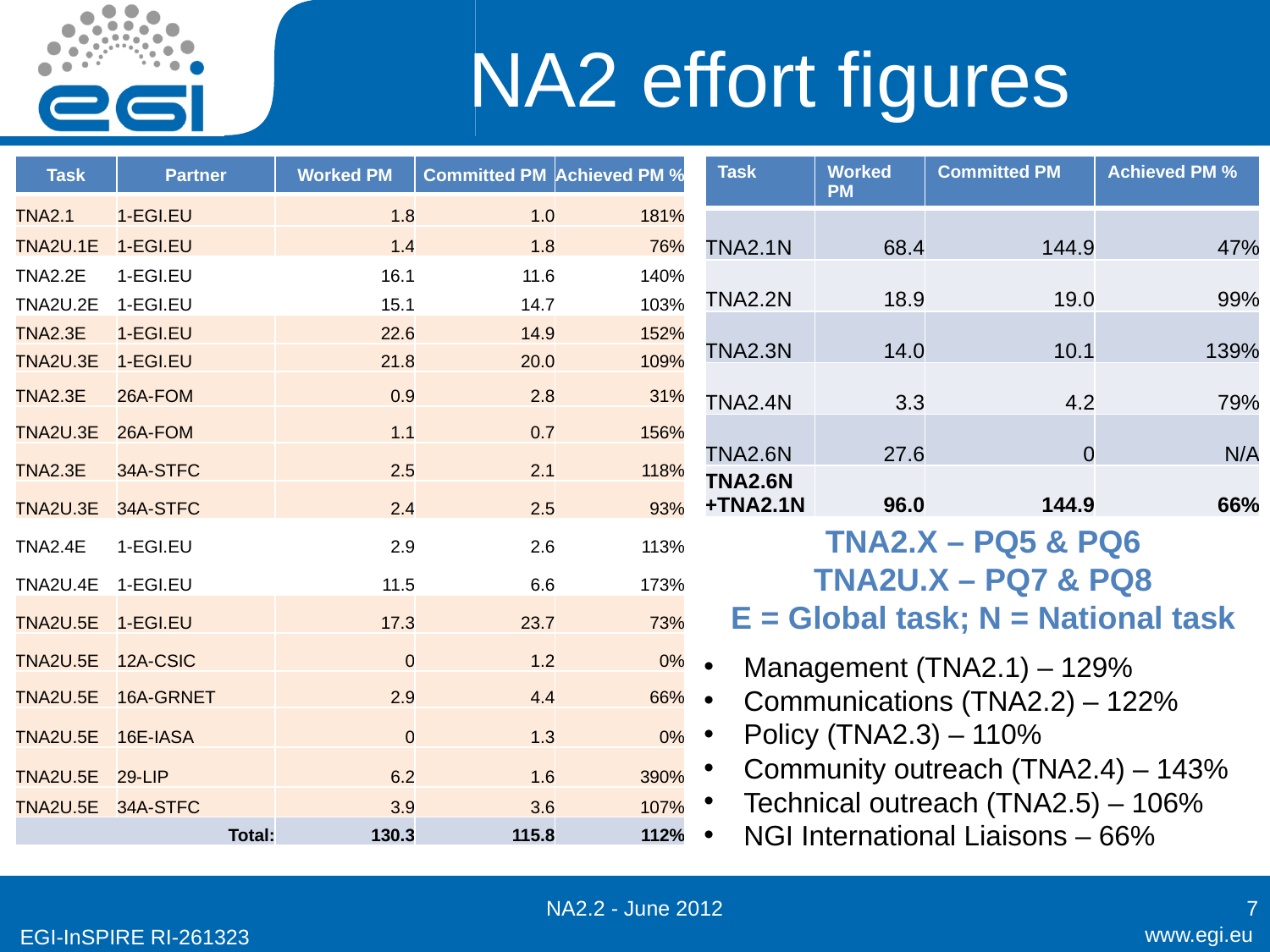

# NA2 effort figures
| Task | Partner | Worked PM | Committed PM | Achieved PM % |
| --- | --- | --- | --- | --- |
| TNA2.1 | 1-EGI.EU | 1.8 | 1.0 | 181% |
| TNA2U.1E | 1-EGI.EU | 1.4 | 1.8 | 76% |
| TNA2.2E | 1-EGI.EU | 16.1 | 11.6 | 140% |
| TNA2U.2E | 1-EGI.EU | 15.1 | 14.7 | 103% |
| TNA2.3E | 1-EGI.EU | 22.6 | 14.9 | 152% |
| TNA2U.3E | 1-EGI.EU | 21.8 | 20.0 | 109% |
| TNA2.3E | 26A-FOM | 0.9 | 2.8 | 31% |
| TNA2U.3E | 26A-FOM | 1.1 | 0.7 | 156% |
| TNA2.3E | 34A-STFC | 2.5 | 2.1 | 118% |
| TNA2U.3E | 34A-STFC | 2.4 | 2.5 | 93% |
| TNA2.4E | 1-EGI.EU | 2.9 | 2.6 | 113% |
| TNA2U.4E | 1-EGI.EU | 11.5 | 6.6 | 173% |
| TNA2U.5E | 1-EGI.EU | 17.3 | 23.7 | 73% |
| TNA2U.5E | 12A-CSIC | 0 | 1.2 | 0% |
| TNA2U.5E | 16A-GRNET | 2.9 | 4.4 | 66% |
| TNA2U.5E | 16E-IASA | 0 | 1.3 | 0% |
| TNA2U.5E | 29-LIP | 6.2 | 1.6 | 390% |
| TNA2U.5E | 34A-STFC | 3.9 | 3.6 | 107% |
| Total: |  | 130.3 | 115.8 | 112% |
| Task | Worked PM | Committed PM | Achieved PM % |
| --- | --- | --- | --- |
| TNA2.1N | 68.4 | 144.9 | 47% |
| TNA2.2N | 18.9 | 19.0 | 99% |
| TNA2.3N | 14.0 | 10.1 | 139% |
| TNA2.4N | 3.3 | 4.2 | 79% |
| TNA2.6N | 27.6 | 0 | N/A |
| TNA2.6N +TNA2.1N | 96.0 | 144.9 | 66% |
TNA2.X – PQ5 & PQ6
TNA2U.X – PQ7 & PQ8
E = Global task; N = National task
Management (TNA2.1) – 129%
Communications (TNA2.2) – 122%
Policy (TNA2.3) – 110%
Community outreach (TNA2.4) – 143%
Technical outreach (TNA2.5) – 106%
NGI International Liaisons – 66%

NA2.2 - June 2012
7